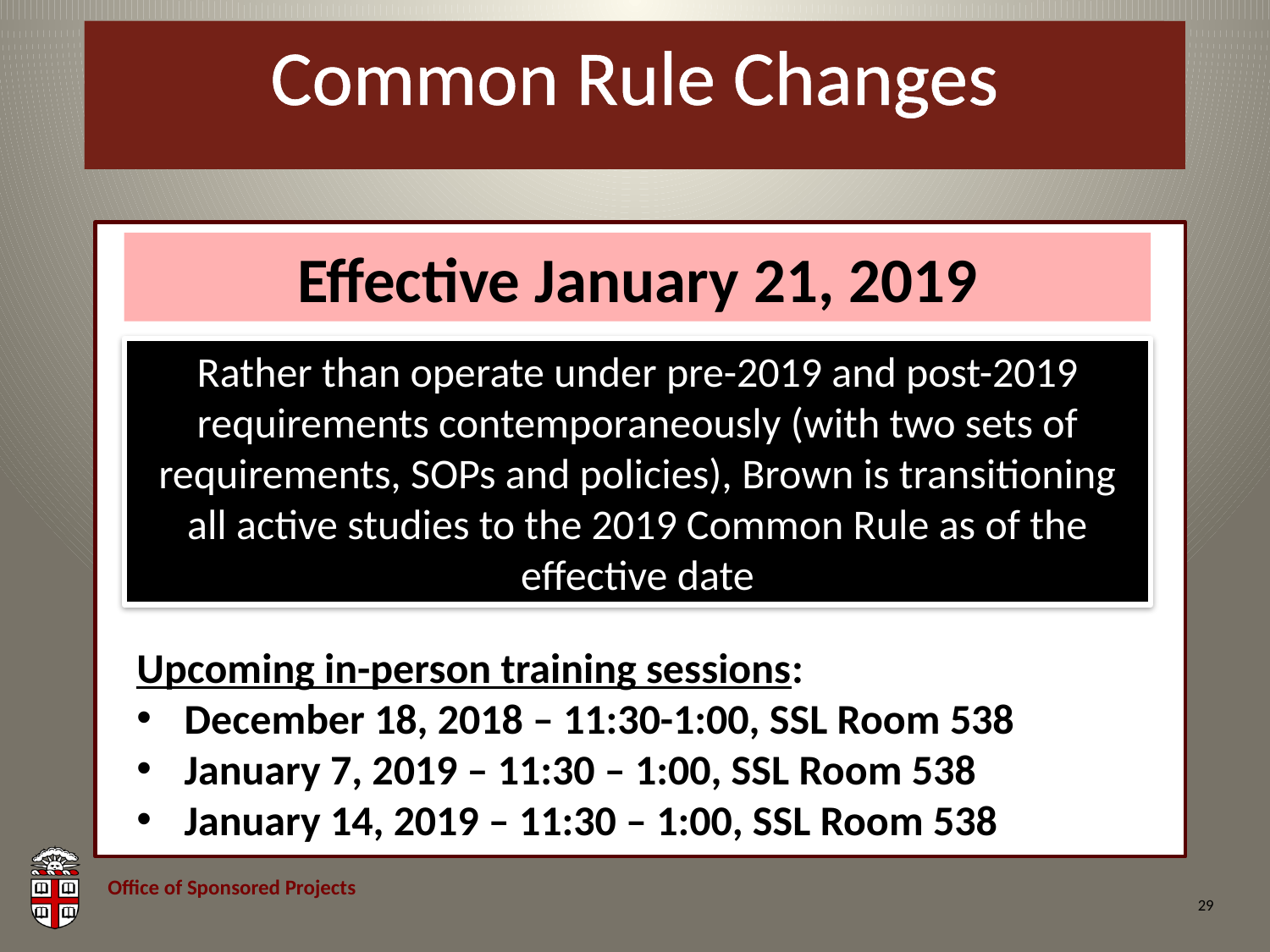

# Common Rule Changes
Effective January 21, 2019
Rather than operate under pre-2019 and post-2019 requirements contemporaneously (with two sets of requirements, SOPs and policies), Brown is transitioning all active studies to the 2019 Common Rule as of the effective date
Upcoming in-person training sessions:
December 18, 2018 – 11:30-1:00, SSL Room 538
January 7, 2019 – 11:30 – 1:00, SSL Room 538
January 14, 2019 – 11:30 – 1:00, SSL Room 538

29